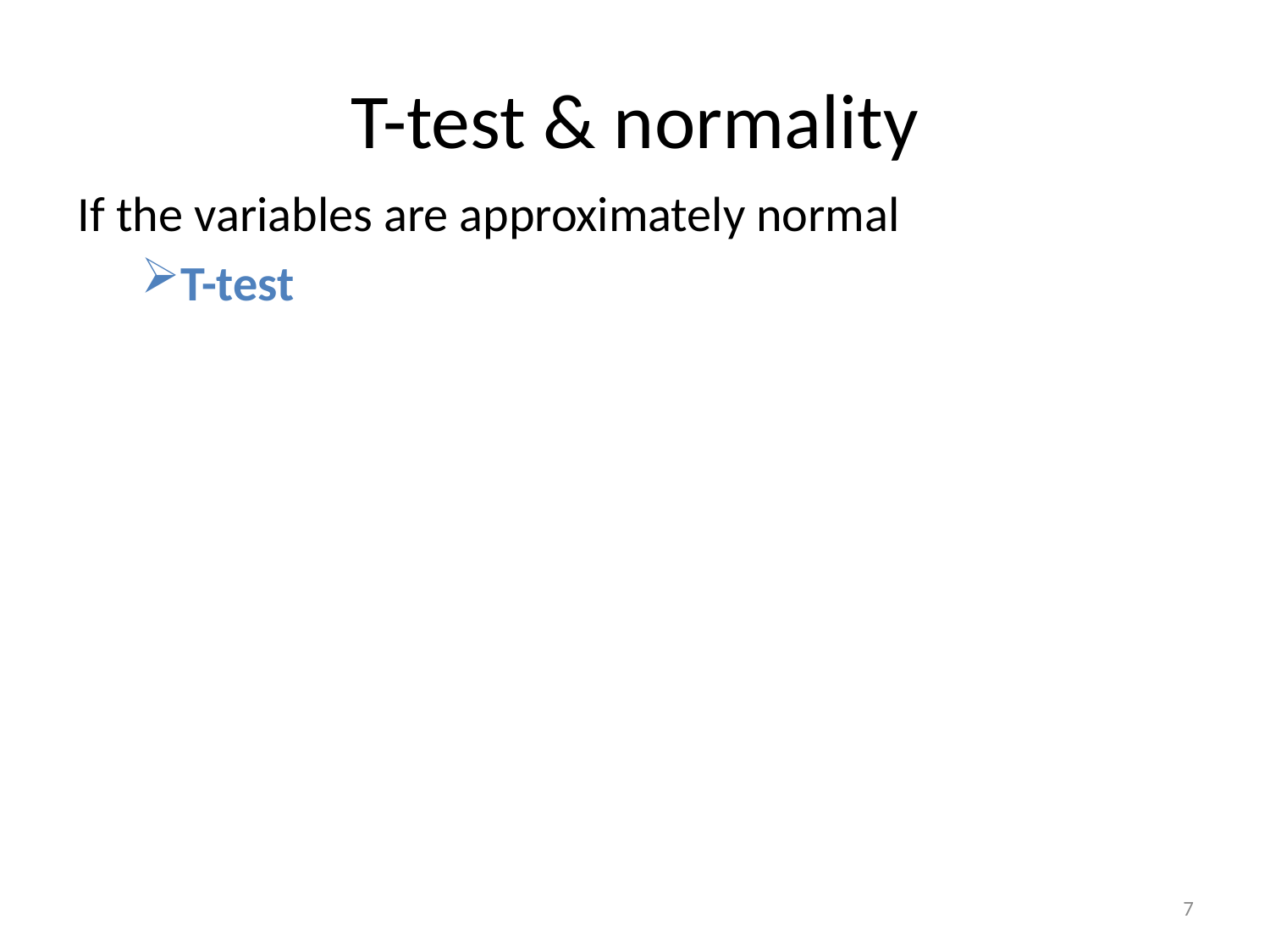

# T-test & normality
If the variables are approximately normal
T-test
7